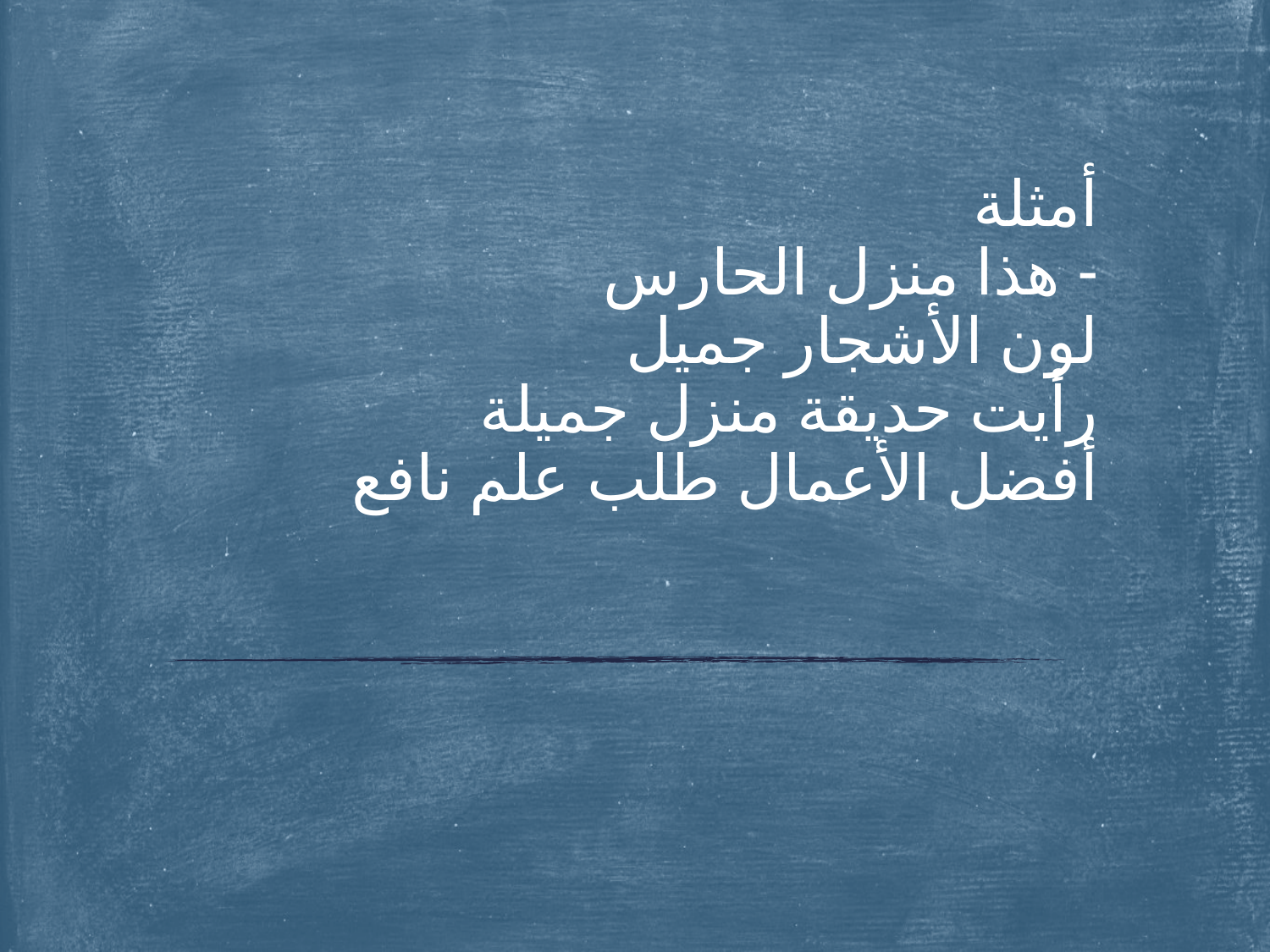

# أمثلة - هذا منزل الحارس لون الأشجار جميل رأيت حديقة منزل جميلة أفضل الأعمال طلب علم نافع